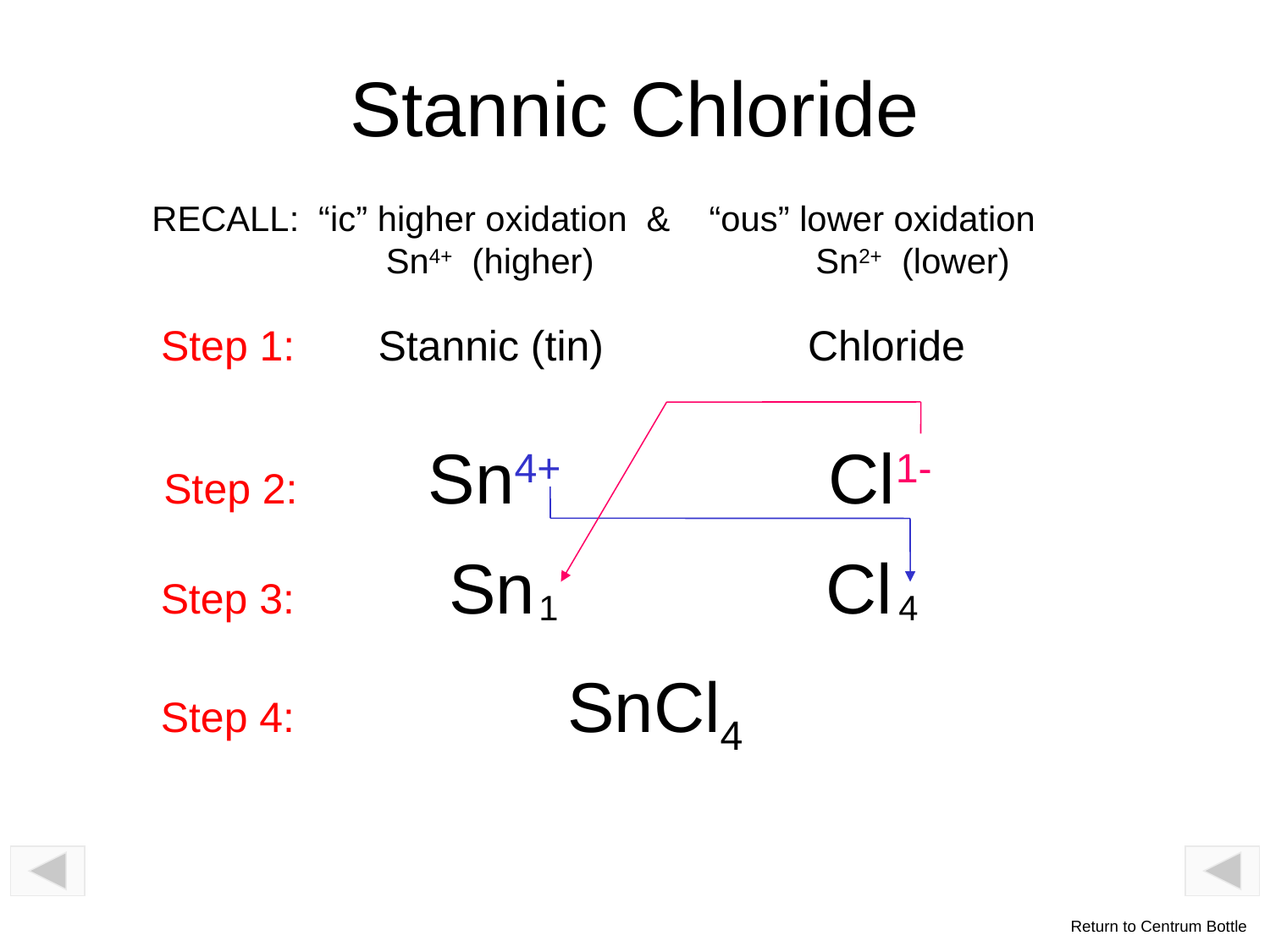

Stannic Chloride
RECALL:  “ic” higher oxidation  &    “ous” lower oxidation
	           Sn4+  (higher)	                Sn2+  (lower)
Step 1:       Stannic (tin)		 Chloride

Step 2:           Sn4+	        Cl1-

Step 3:             Sn		        Cl
1
4
Step 4:                       SnCl4

Return to Centrum Bottle